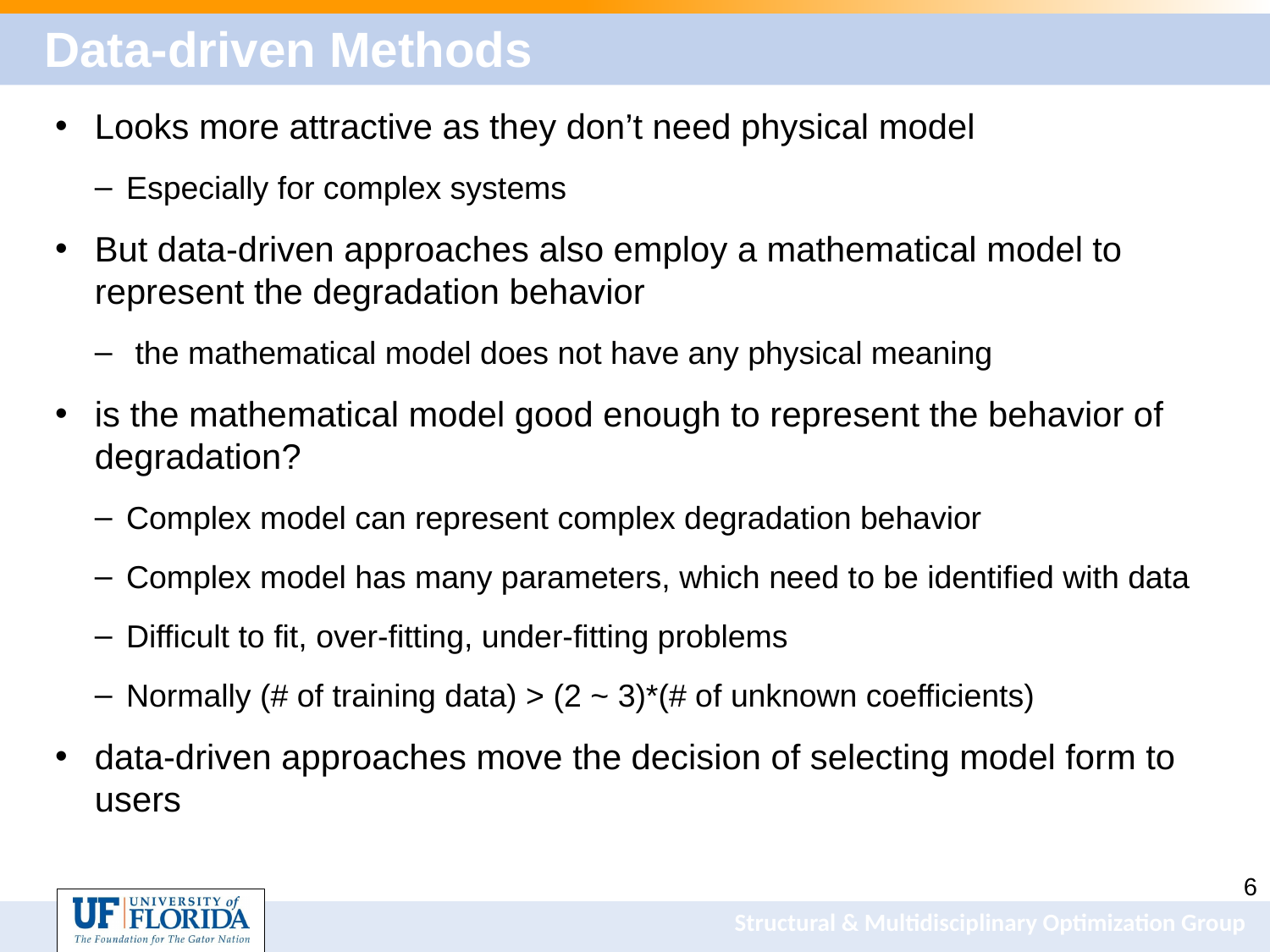

# Data-driven Methods
Looks more attractive as they don’t need physical model
Especially for complex systems
But data-driven approaches also employ a mathematical model to represent the degradation behavior
 the mathematical model does not have any physical meaning
is the mathematical model good enough to represent the behavior of degradation?
Complex model can represent complex degradation behavior
Complex model has many parameters, which need to be identified with data
Difficult to fit, over-fitting, under-fitting problems
Normally (# of training data) > (2 ~ 3)*(# of unknown coefficients)
data-driven approaches move the decision of selecting model form to users